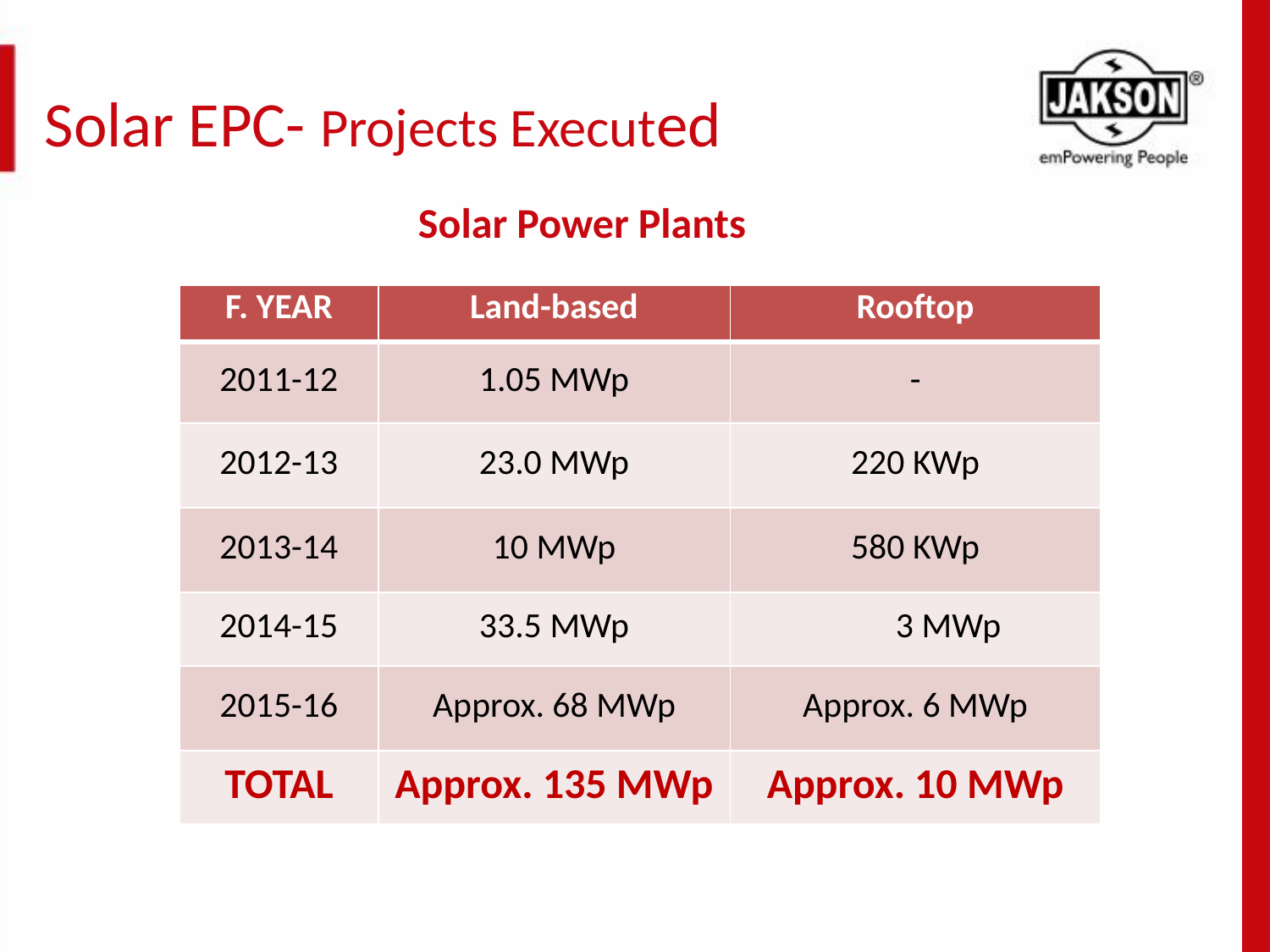

Solar EPC- Projects Executed
Solar Power Plants
| F. YEAR | Land-based | Rooftop |
| --- | --- | --- |
| 2011-12 | 1.05 MWp | - |
| 2012-13 | 23.0 MWp | 220 KWp |
| 2013-14 | 10 MWp | 580 KWp |
| 2014-15 | 33.5 MWp | 3 MWp |
| 2015-16 | Approx. 68 MWp | Approx. 6 MWp |
| TOTAL | Approx. 135 MWp | Approx. 10 MWp |